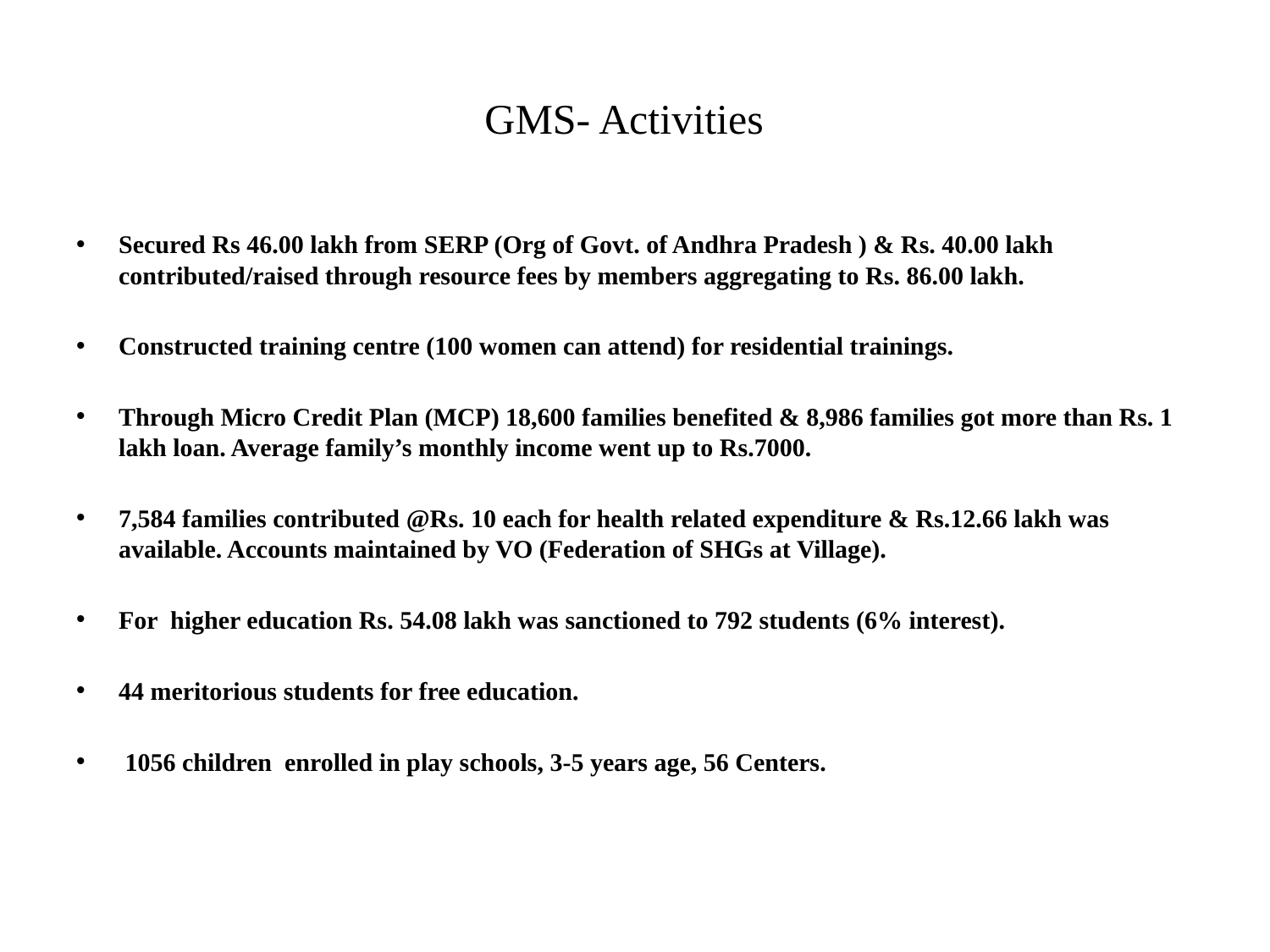

# GMS- Activities
Secured Rs 46.00 lakh from SERP (Org of Govt. of Andhra Pradesh ) & Rs. 40.00 lakh contributed/raised through resource fees by members aggregating to Rs. 86.00 lakh.

Constructed training centre (100 women can attend) for residential trainings.

Through Micro Credit Plan (MCP) 18,600 families benefited & 8,986 families got more than Rs. 1 lakh loan. Average family’s monthly income went up to Rs.7000.

7,584 families contributed @Rs. 10 each for health related expenditure & Rs.12.66 lakh was available. Accounts maintained by VO (Federation of SHGs at Village).

For  higher education Rs. 54.08 lakh was sanctioned to 792 students (6% interest).

44 meritorious students for free education.

 1056 children  enrolled in play schools, 3-5 years age, 56 Centers.